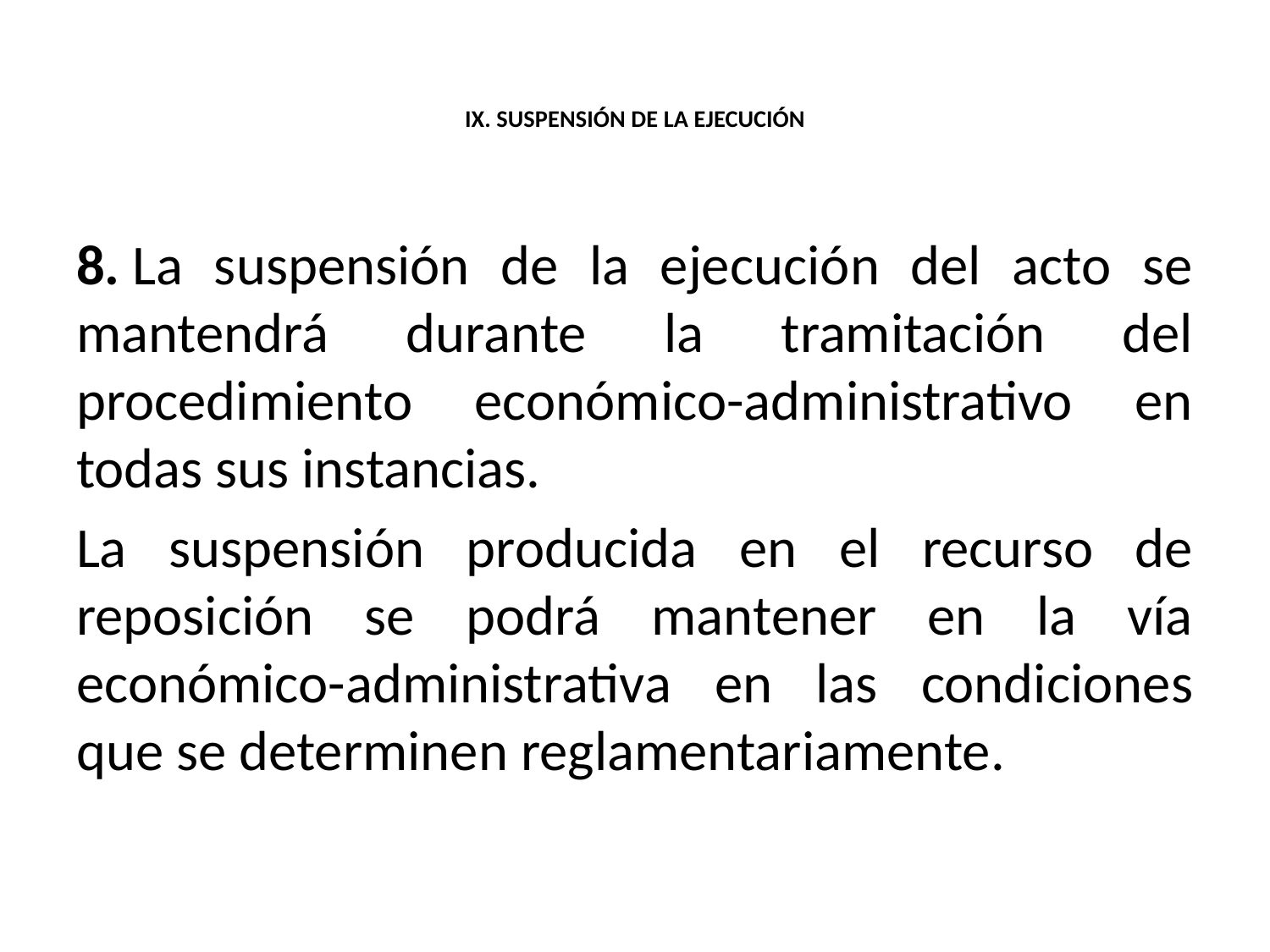

# IX. SUSPENSIÓN DE LA EJECUCIÓN
8. La suspensión de la ejecución del acto se mantendrá durante la tramitación del procedimiento económico-administrativo en todas sus instancias.
La suspensión producida en el recurso de reposición se podrá mantener en la vía económico-administrativa en las condiciones que se determinen reglamentariamente.